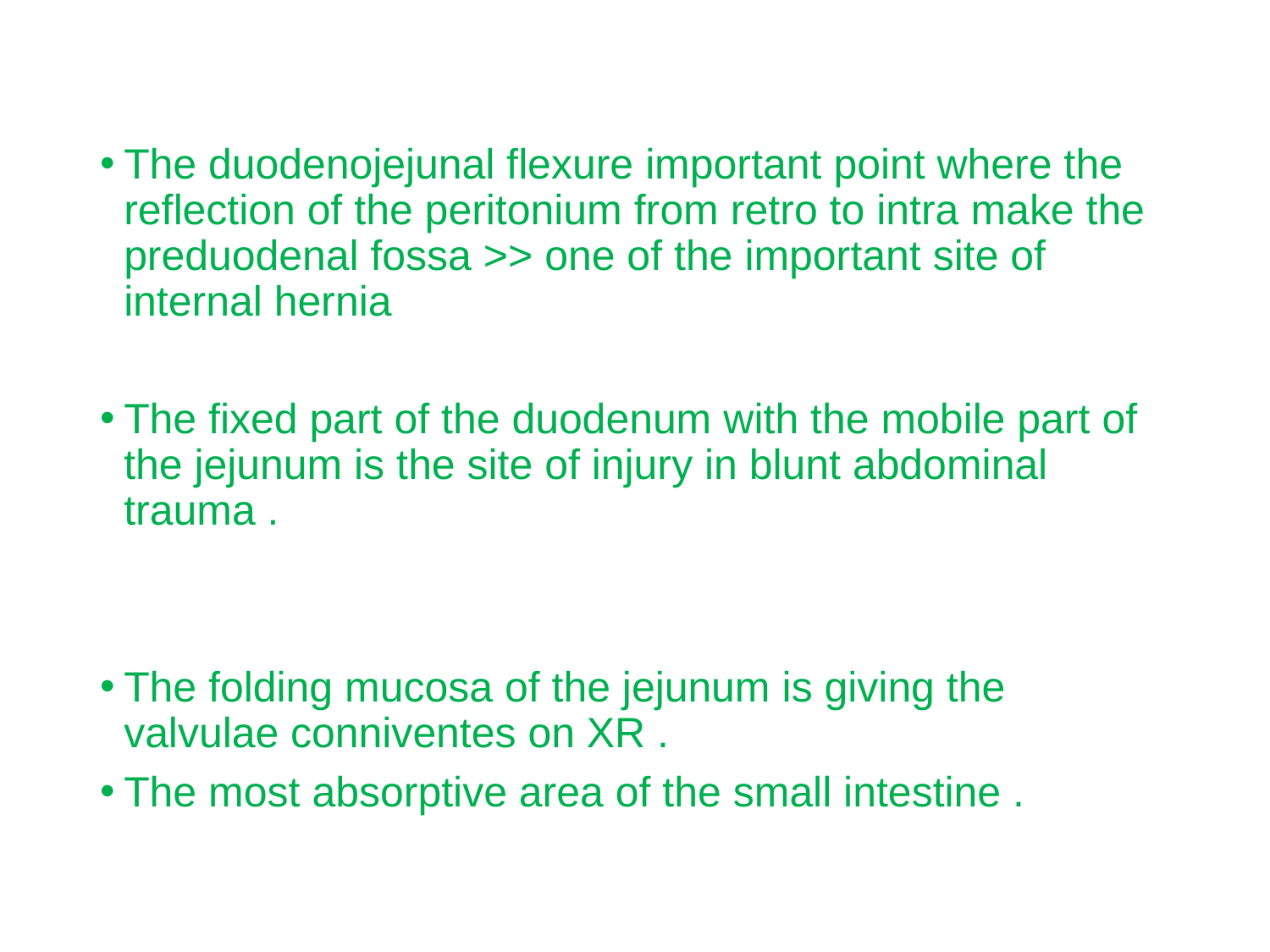

The duodenojejunal flexure important point where the reflection of the peritonium from retro to intra make the preduodenal fossa >> one of the important site of internal hernia

The fixed part of the duodenum with the mobile part of the jejunum is the site of injury in blunt abdominal trauma .

The folding mucosa of the jejunum is giving the valvulae conniventes on XR .
The most absorptive area of the small intestine .